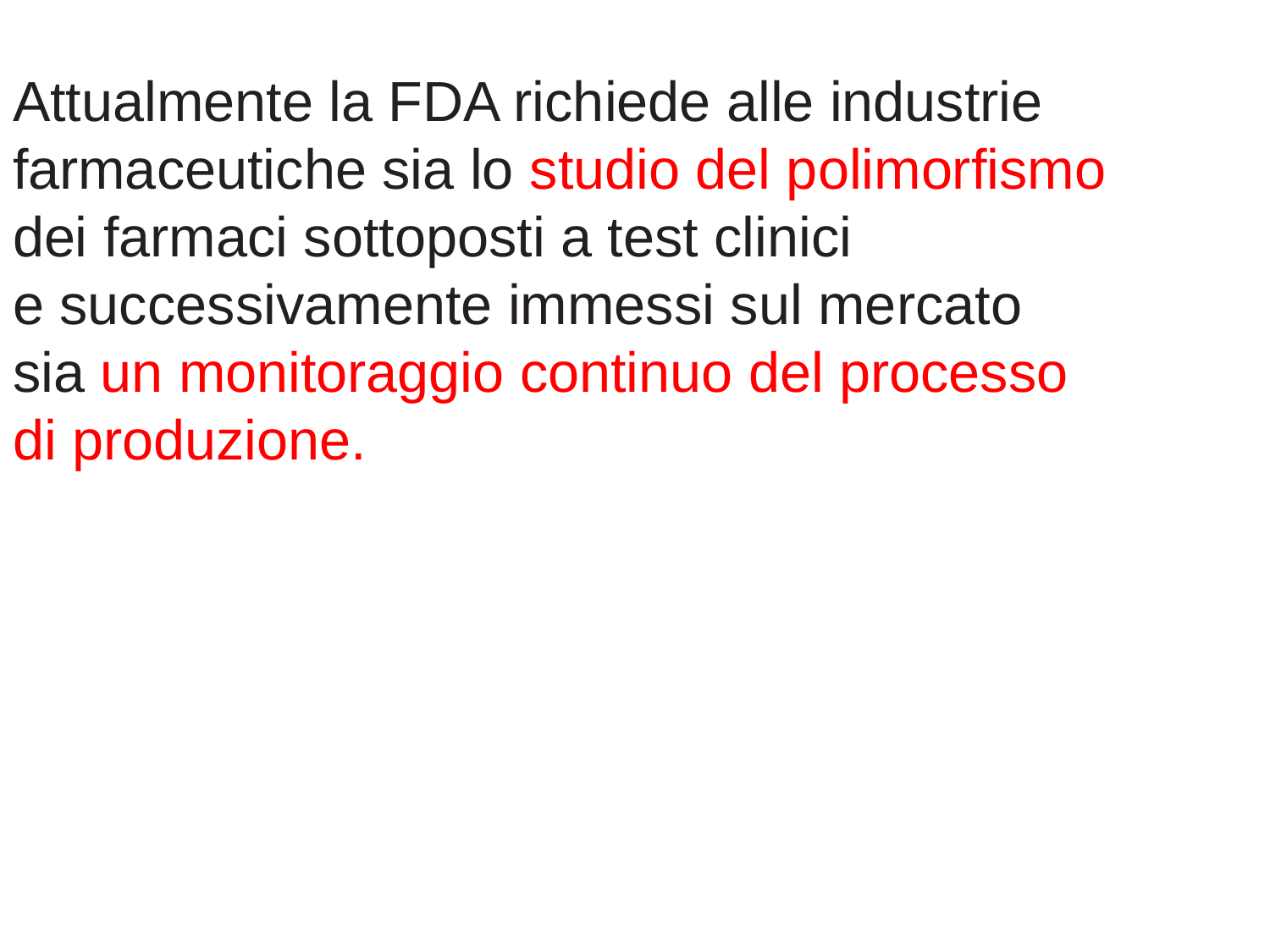

Attualmente la FDA richiede alle industrie
farmaceutiche sia lo studio del polimorfismo
dei farmaci sottoposti a test clinici
e successivamente immessi sul mercato
sia un monitoraggio continuo del processo
di produzione.